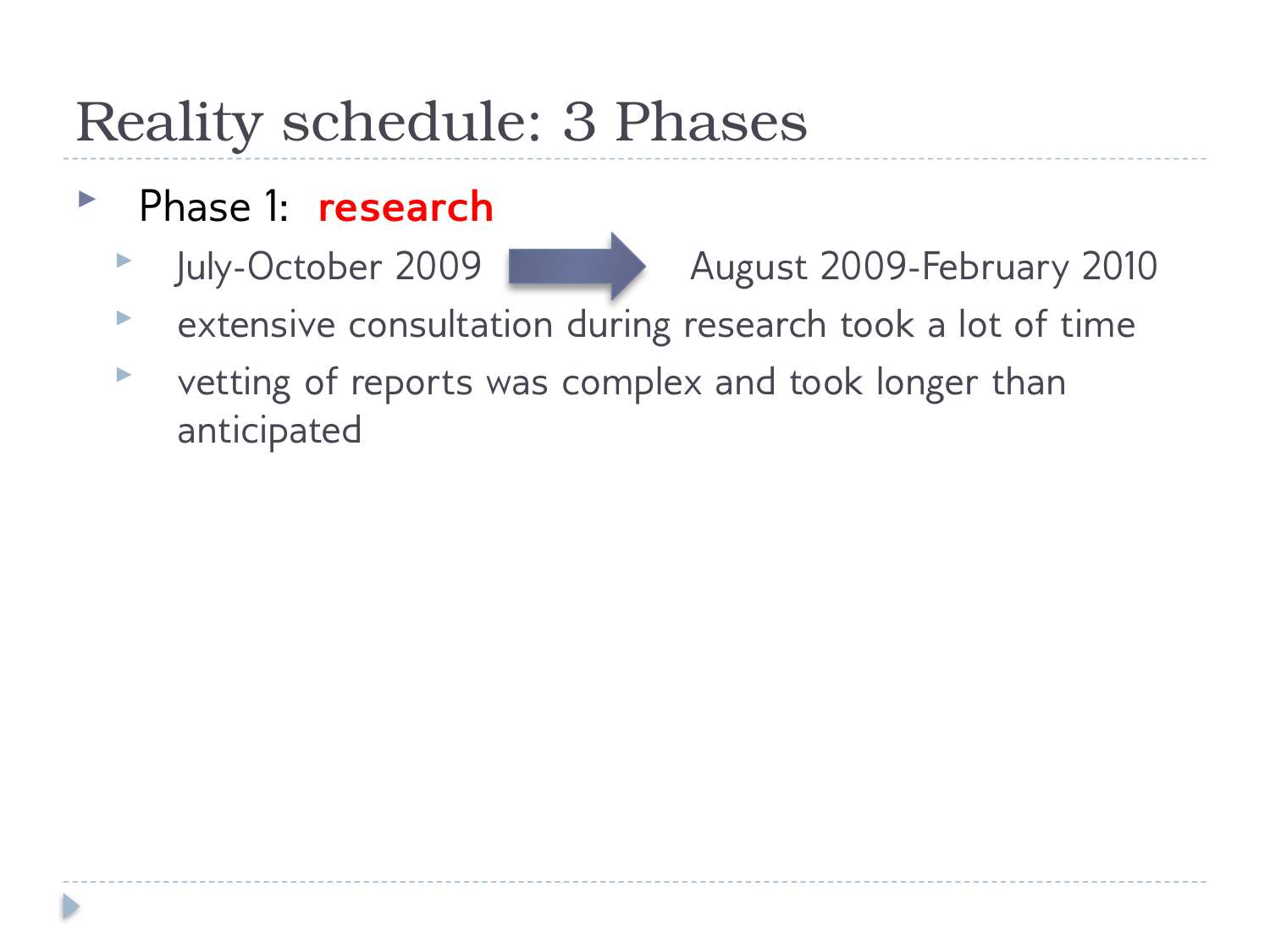

# Reality schedule: 3 Phases
Phase 1:  research
July-October 2009                 August 2009-February 2010
extensive consultation during research took a lot of time
vetting of reports was complex and took longer than anticipated